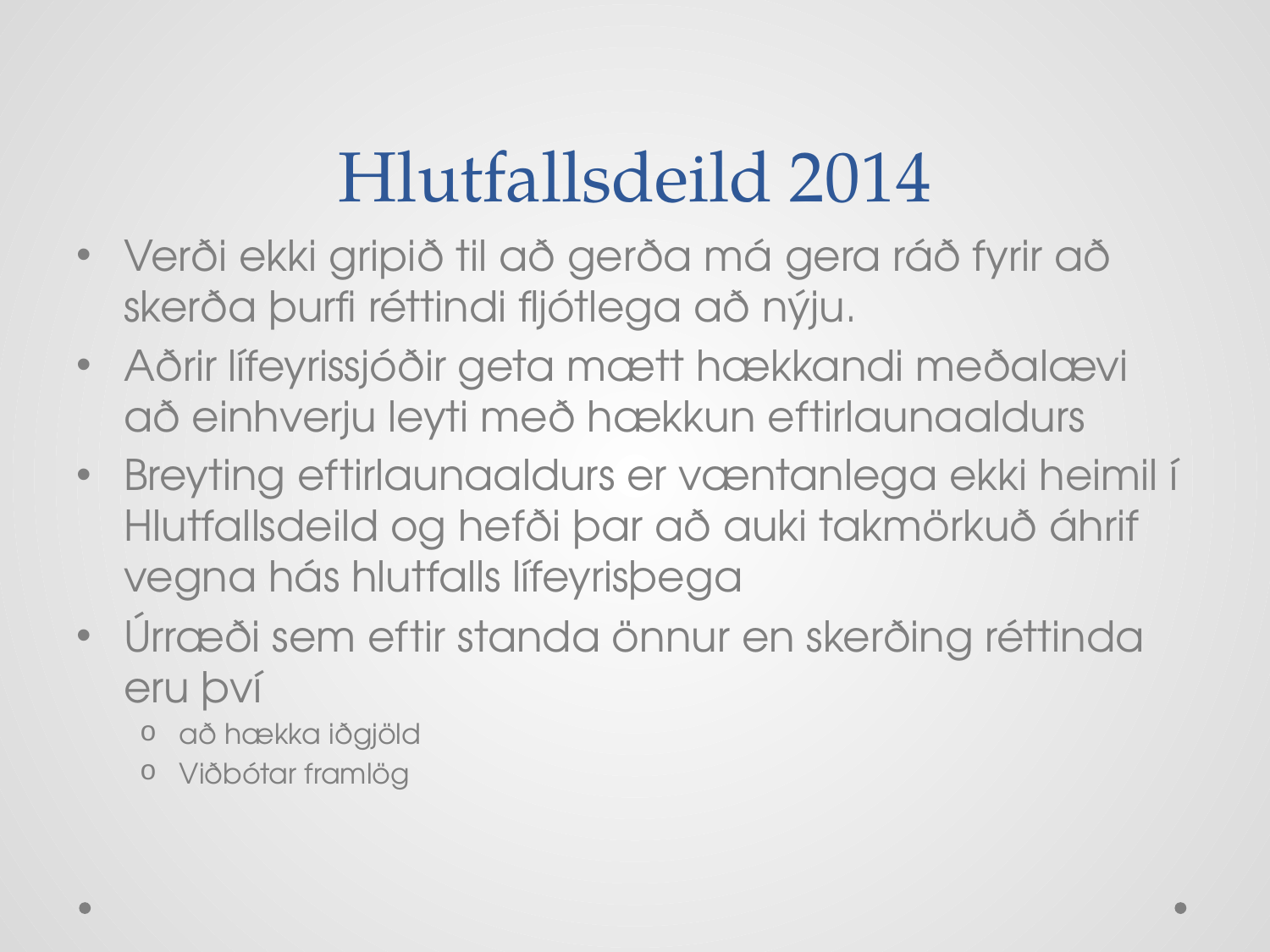

# Hlutfallsdeild 2014
Verði ekki gripið til að gerða má gera ráð fyrir að skerða þurfi réttindi fljótlega að nýju.
Aðrir lífeyrissjóðir geta mætt hækkandi meðalævi að einhverju leyti með hækkun eftirlaunaaldurs
Breyting eftirlaunaaldurs er væntanlega ekki heimil í Hlutfallsdeild og hefði þar að auki takmörkuð áhrif vegna hás hlutfalls lífeyrisþega
Úrræði sem eftir standa önnur en skerðing réttinda eru því
að hækka iðgjöld
Viðbótar framlög